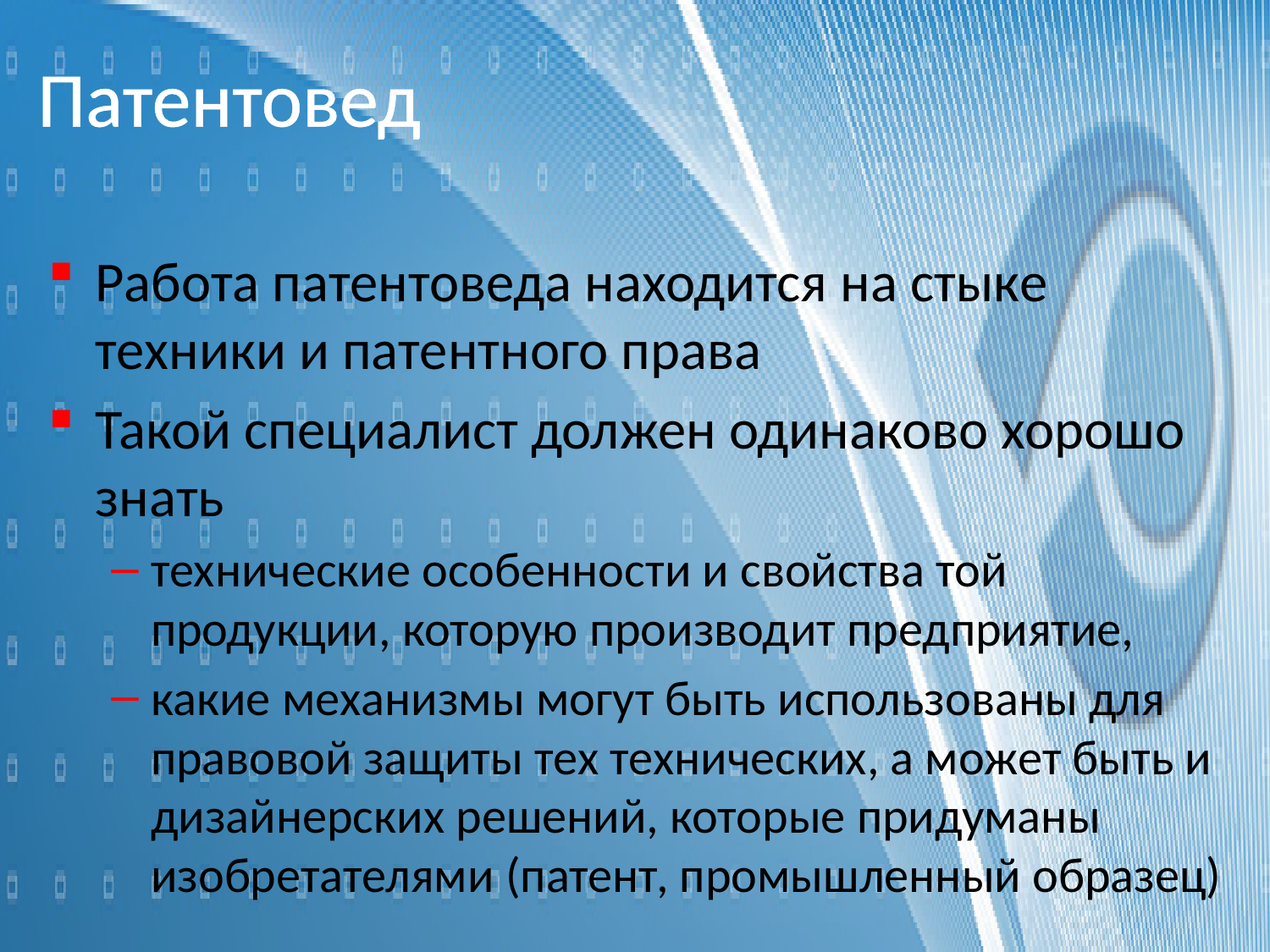

# Патентовед
Работа патентоведа находится на стыке техники и патентного права
Такой специалист должен одинаково хорошо знать
технические особенности и свойства той продукции, которую производит предприятие,
какие механизмы могут быть использованы для правовой защиты тех технических, а может быть и дизайнерских решений, которые придуманы изобретателями (патент, промышленный образец)